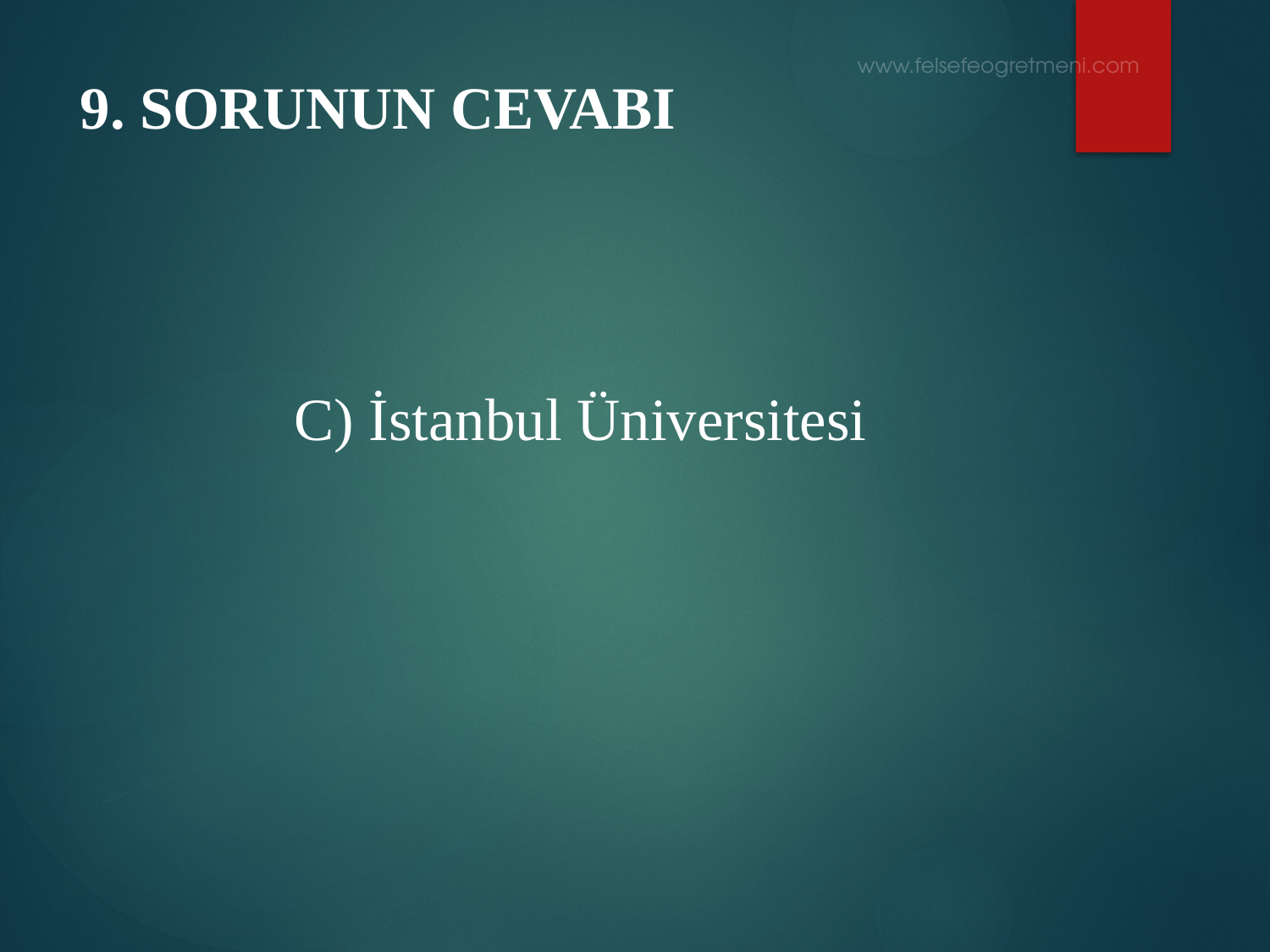

# 9. SORUNUN CEVABI

C) İstanbul Üniversitesi